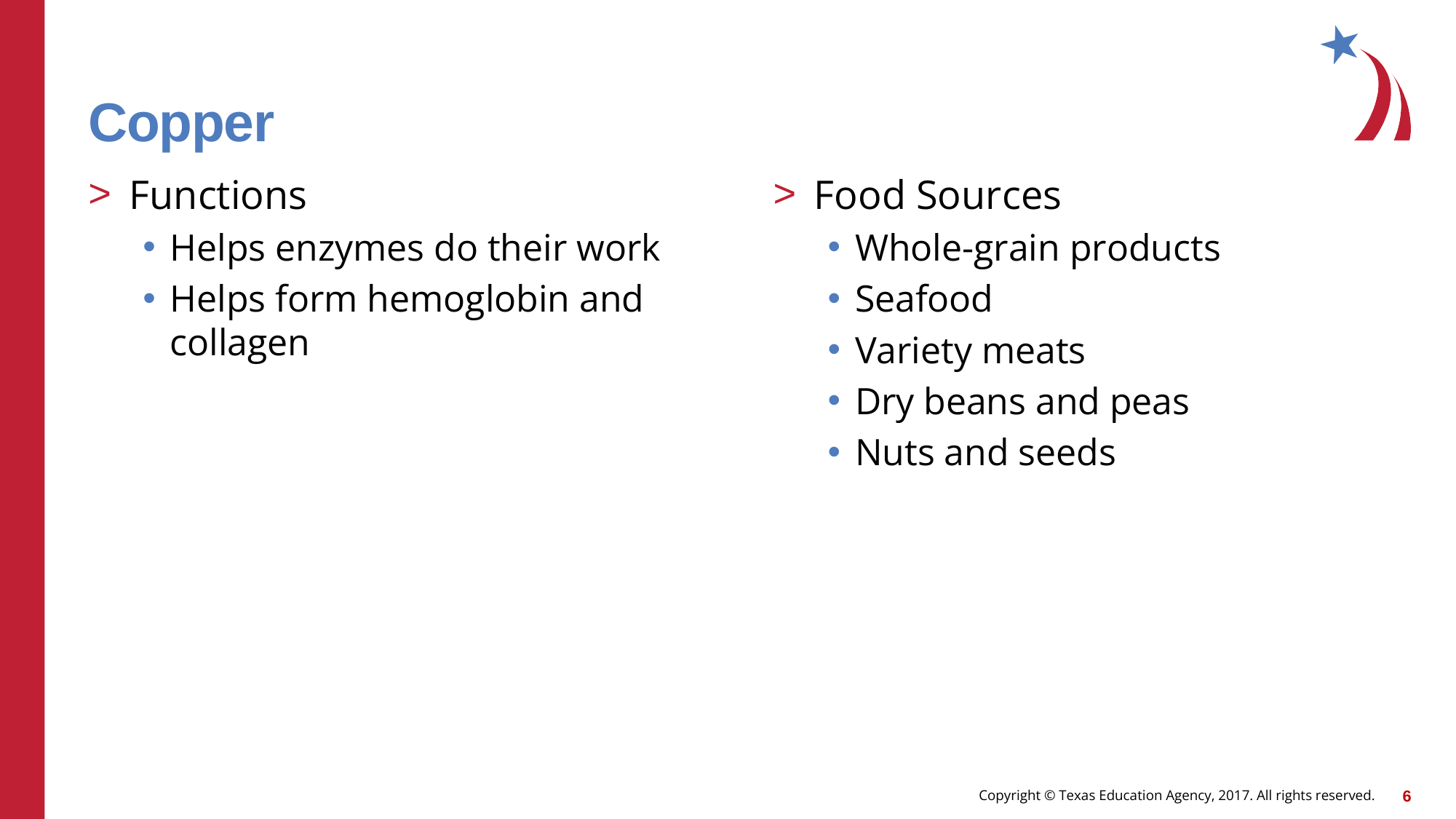

# Copper
Functions
Helps enzymes do their work
Helps form hemoglobin and collagen

Food Sources
Whole-grain products
Seafood
Variety meats
Dry beans and peas
Nuts and seeds